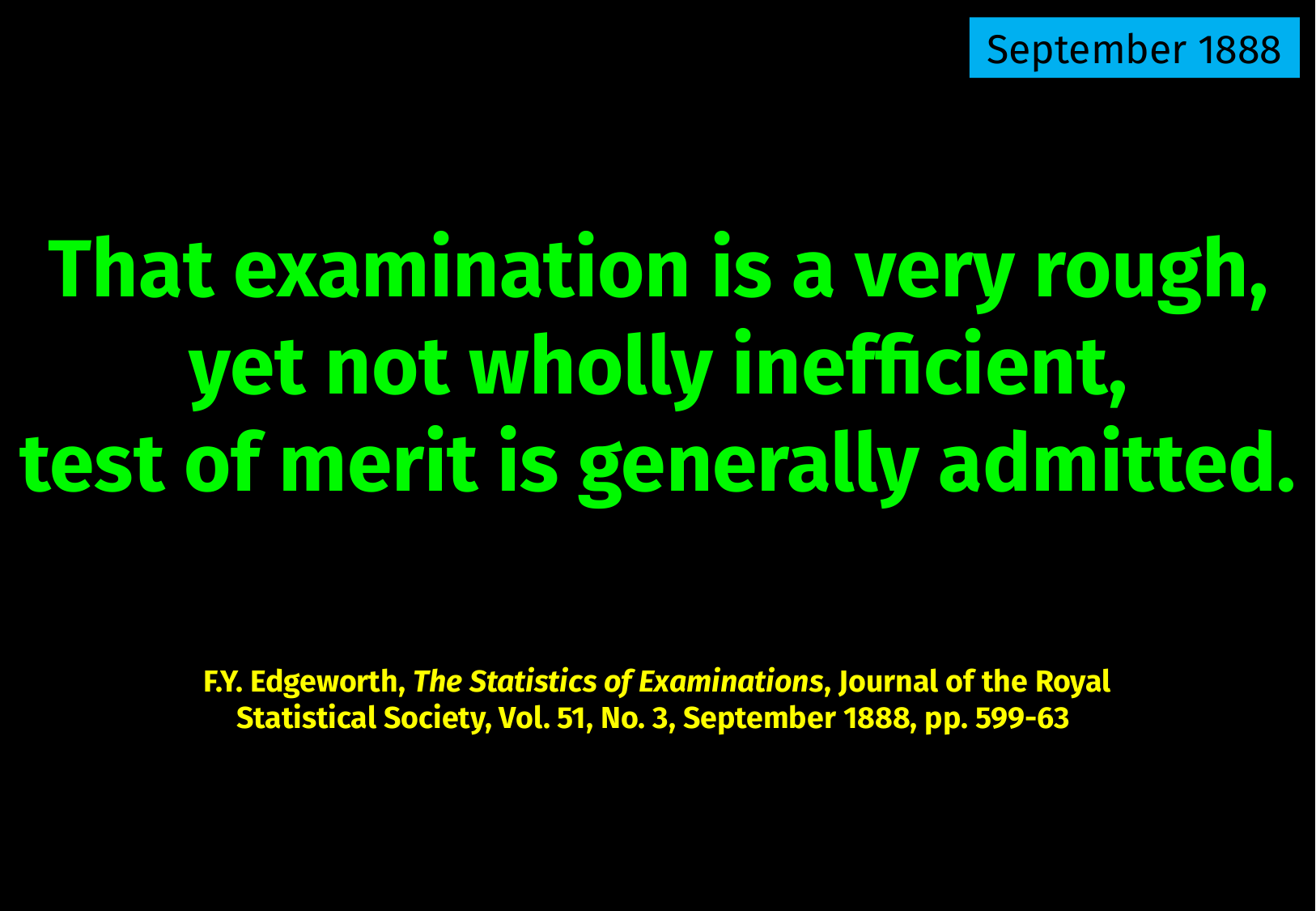

September 1888
F.Y. Edgeworth, The Statistics of Examinations, Journal of the Royal Statistical Society, Vol. 51, No. 3, September 1888, pp. 599-63
That examination is a very rough, yet not wholly inefficient,
test of merit is generally admitted.